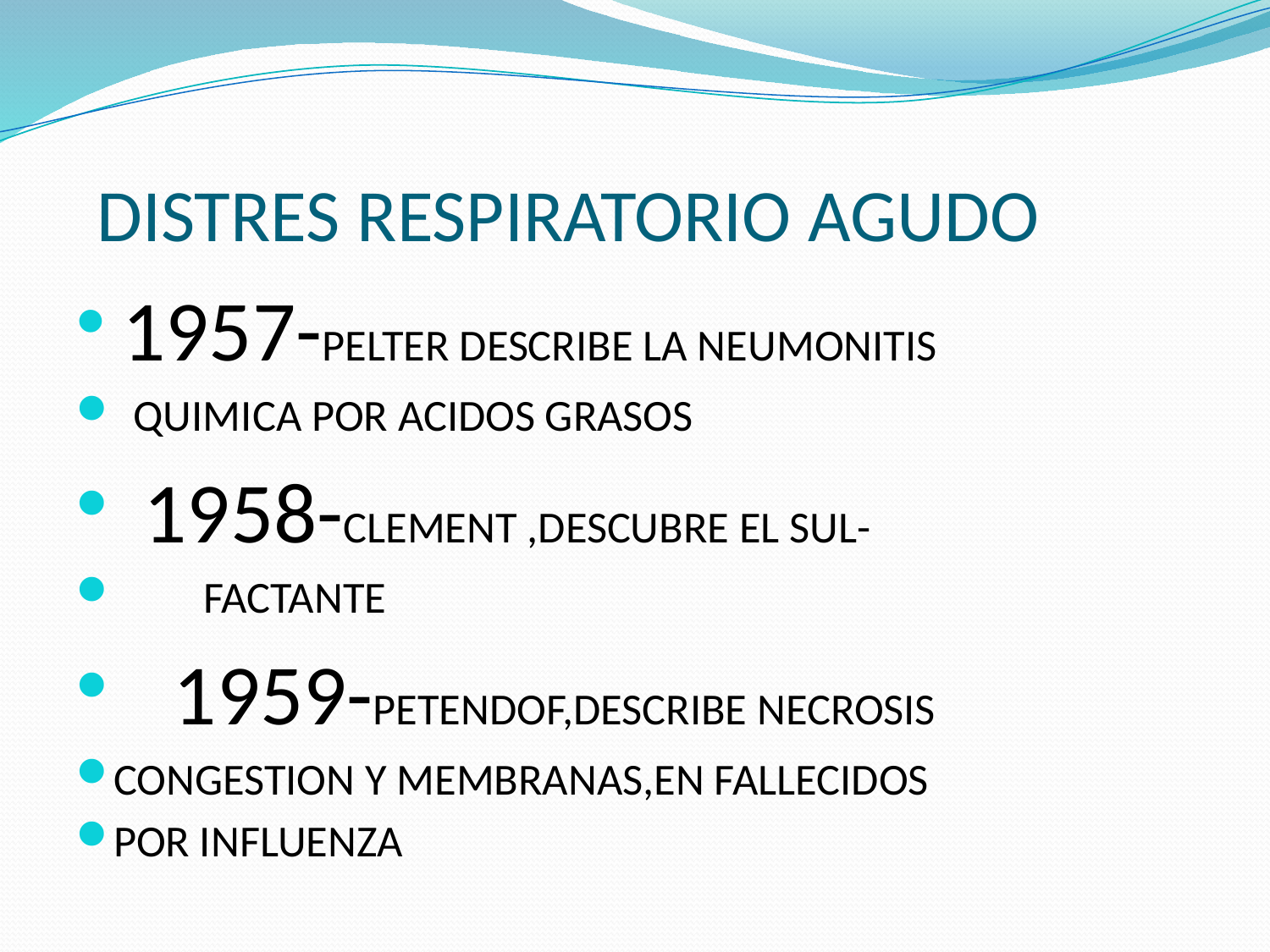

# DISTRES RESPIRATORIO AGUDO
 1957-PELTER DESCRIBE LA NEUMONITIS
  QUIMICA POR ACIDOS GRASOS
   1958-CLEMENT ,DESCUBRE EL SUL-
         FACTANTE
      1959-PETENDOF,DESCRIBE NECROSIS
CONGESTION Y MEMBRANAS,EN FALLECIDOS
POR INFLUENZA